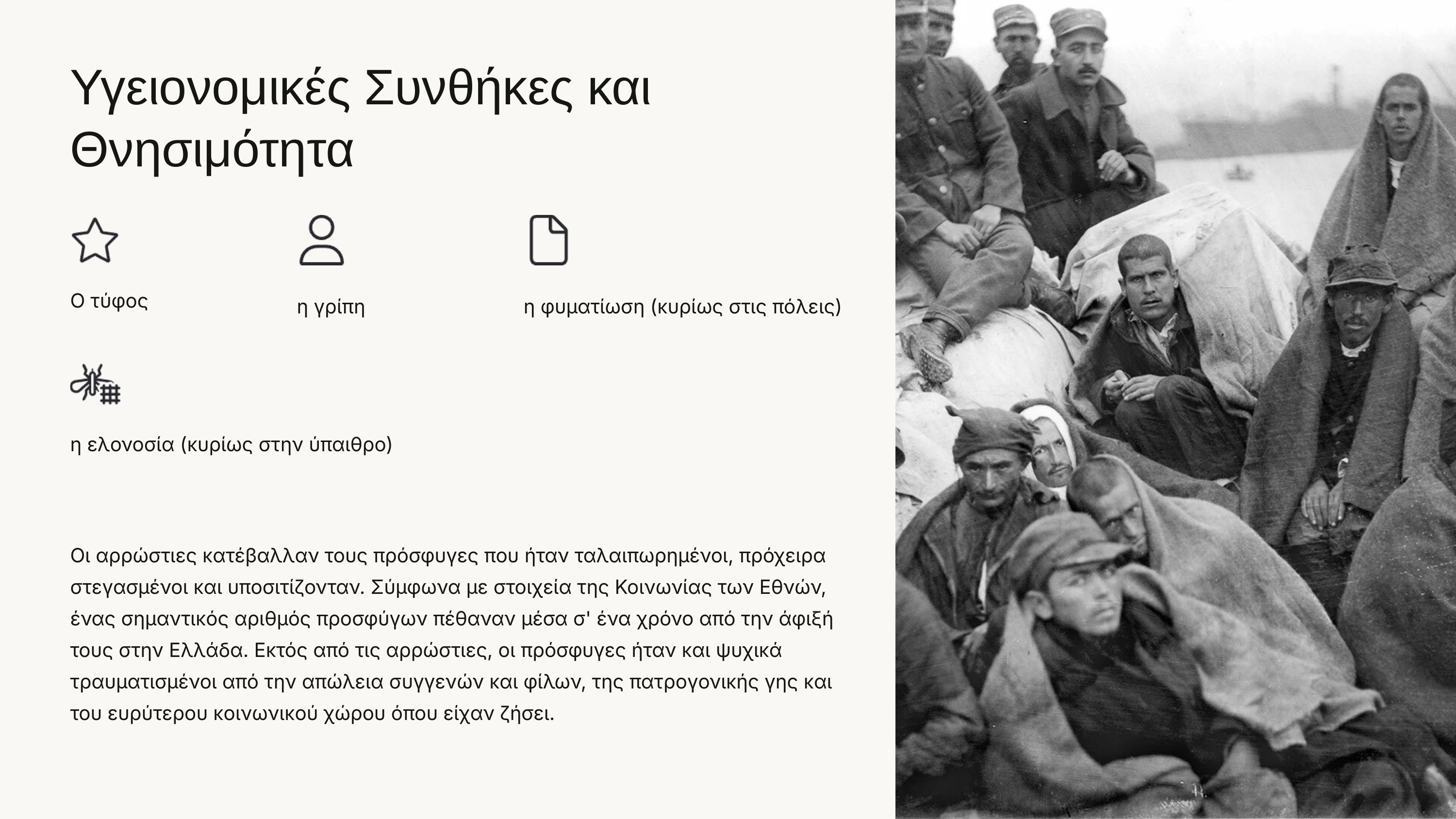

Υγειονομικές Συνθήκες και Θνησιμότητα

Ο τύφος

η φυματίωση (κυρίως στις πόλεις)

η γρίπη

η ελονοσία (κυρίως στην ύπαιθρο)

Οι αρρώστιες κατέβαλλαν τους πρόσφυγες που ήταν ταλαιπωρημένοι, πρόχειρα στεγασμένοι και υποσιτίζονταν. Σύμφωνα με στοιχεία της Κοινωνίας των Εθνών, ένας σημαντικός αριθμός προσφύγων πέθαναν μέσα σ' ένα χρόνο από την άφιξή τους στην Ελλάδα. Εκτός από τις αρρώστιες, οι πρόσφυγες ήταν και ψυχικά τραυματισμένοι από την απώλεια συγγενών και φίλων, της πατρογονικής γης και του ευρύτερου κοινωνικού χώρου όπου είχαν ζήσει.